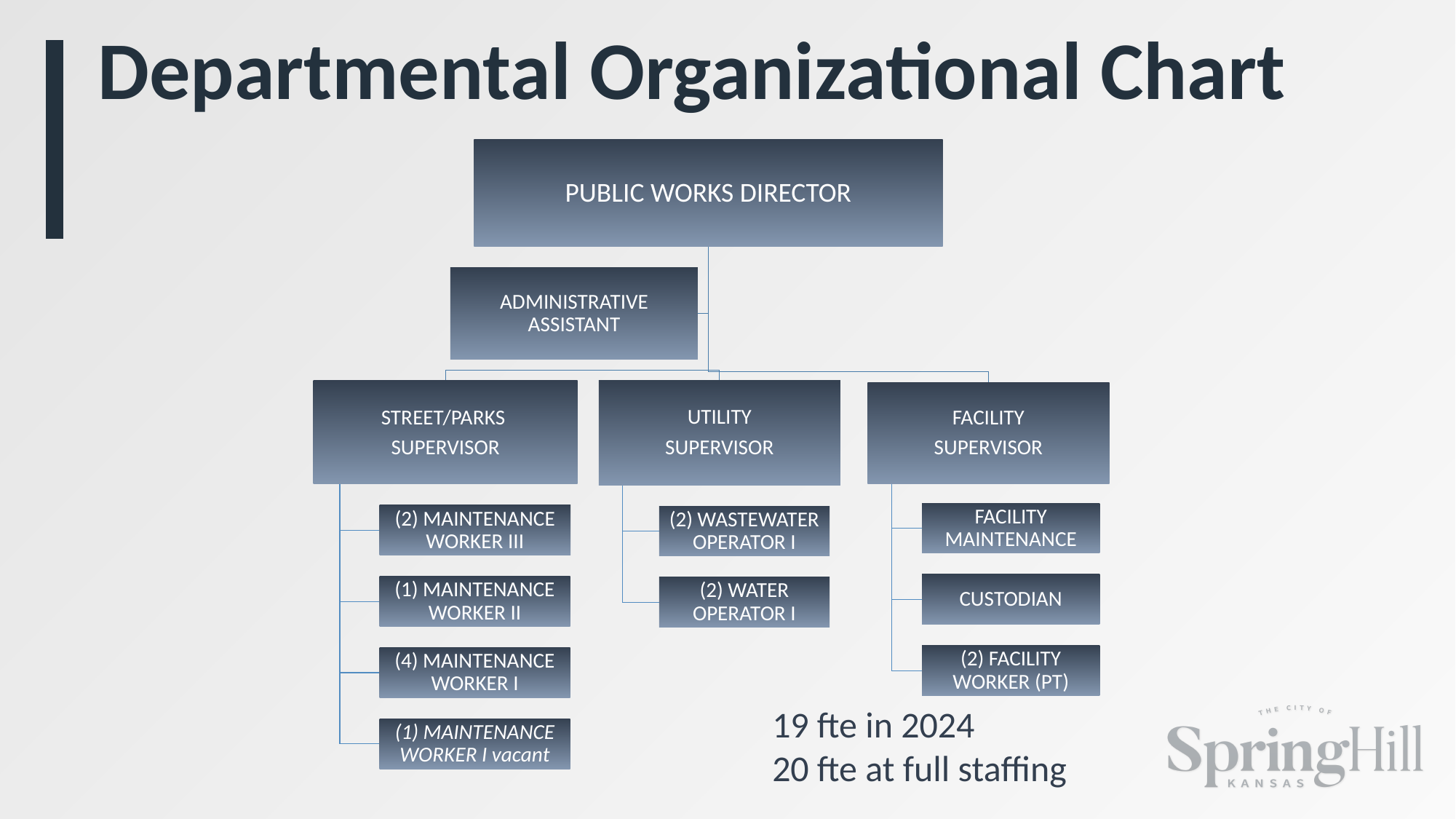

# Departmental Organizational Chart
PUBLIC WORKS DIRECTOR

STREET/PARKS
SUPERVISOR

(2) MAINTENANCE WORKER III
(1) MAINTENANCE WORKER II
(4) MAINTENANCE WORKER I
(1) MAINTENANCE WORKER I vacant
UTILITY
SUPERVISOR
(2) WASTEWATER OPERATOR I
(2) WATER OPERATOR I
FACILITY
SUPERVISOR
FACILITY MAINTENANCE
CUSTODIAN
(2) FACILITY WORKER (PT)
ADMINISTRATIVE ASSISTANT

19 fte in 2024
20 fte at full staffing